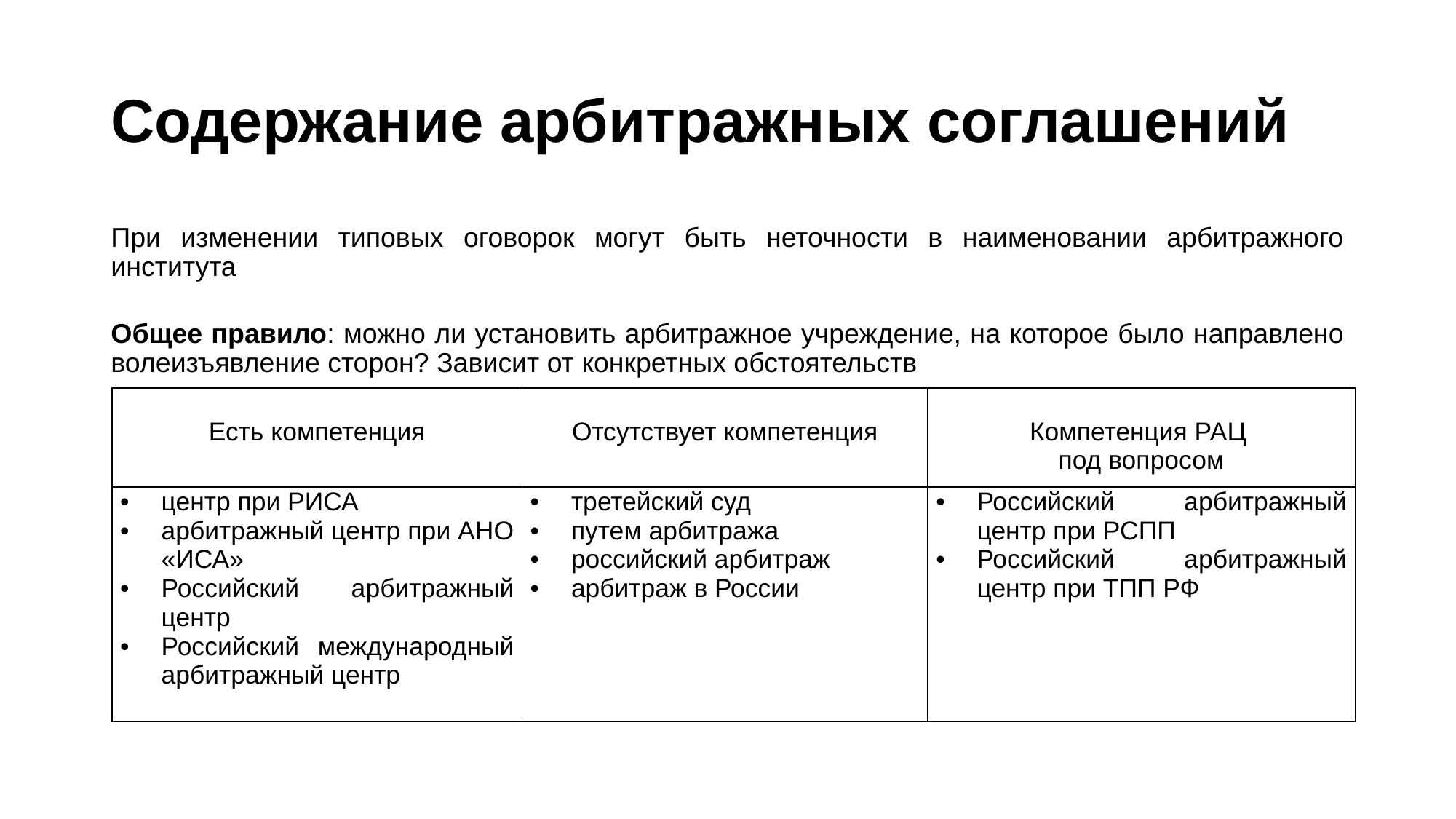

# Содержание арбитражных соглашений
При изменении типовых оговорок могут быть неточности в наименовании арбитражного института

Общее правило: можно ли установить арбитражное учреждение, на которое было направлено волеизъявление сторон? Зависит от конкретных обстоятельств

| Есть компетенция | Отсутствует компетенция | Компетенция РАЦ под вопросом |
| --- | --- | --- |
| центр при РИСА арбитражный центр при АНО «ИСА»  Российский арбитражный центр Российский международный арбитражный центр | третейский суд путем арбитража российский арбитраж  арбитраж в России | Российский арбитражный центр при РСПП Российский арбитражный центр при ТПП РФ |